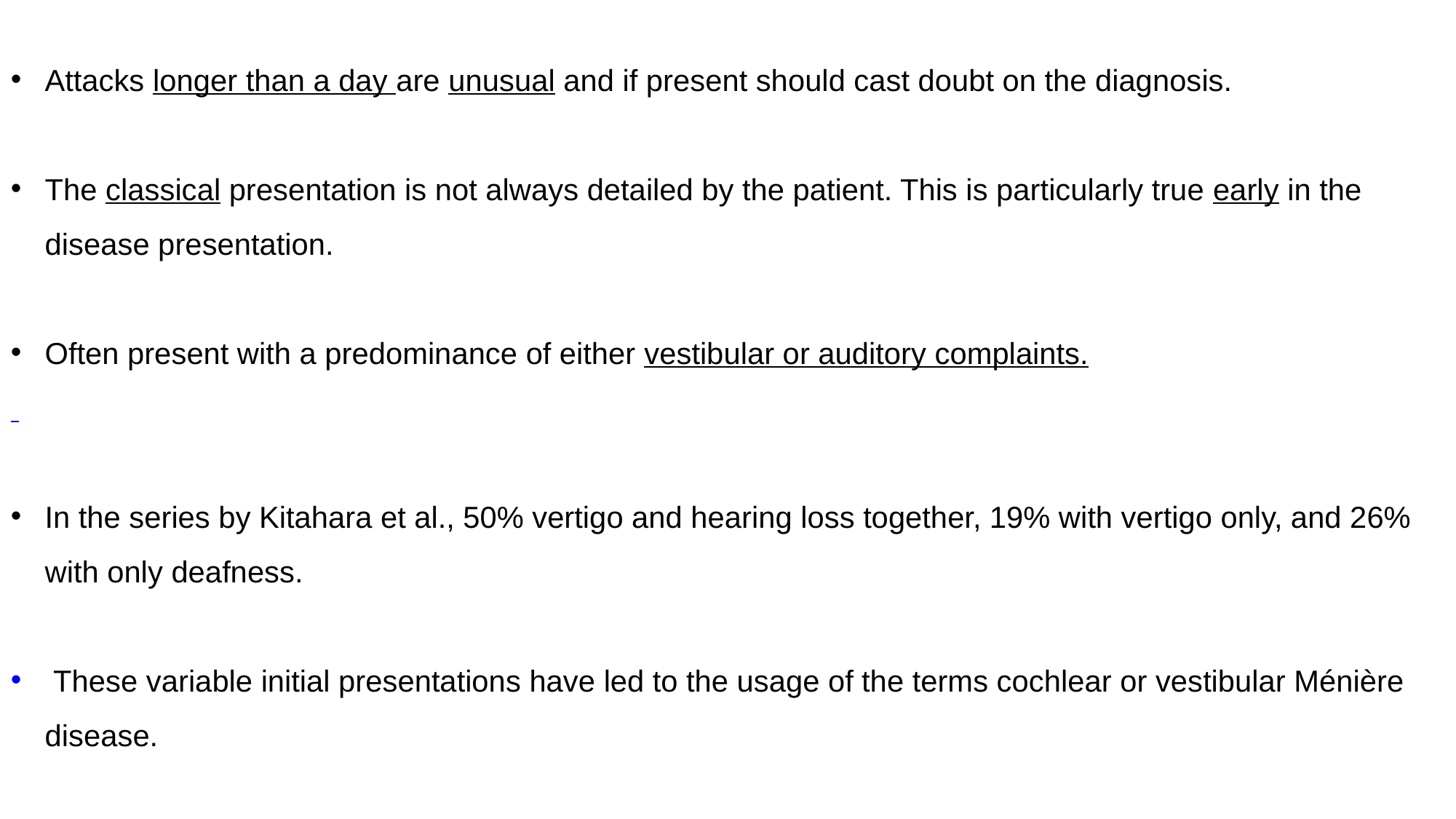

Attacks longer than a day are unusual and if present should cast doubt on the diagnosis.

The classical presentation is not always detailed by the patient. This is particularly true early in the disease presentation.

Often present with a predominance of either vestibular or auditory complaints.

In the series by Kitahara et al., 50% vertigo and hearing loss together, 19% with vertigo only, and 26% with only deafness.

 These variable initial presentations have led to the usage of the terms cochlear or vestibular Ménière disease.